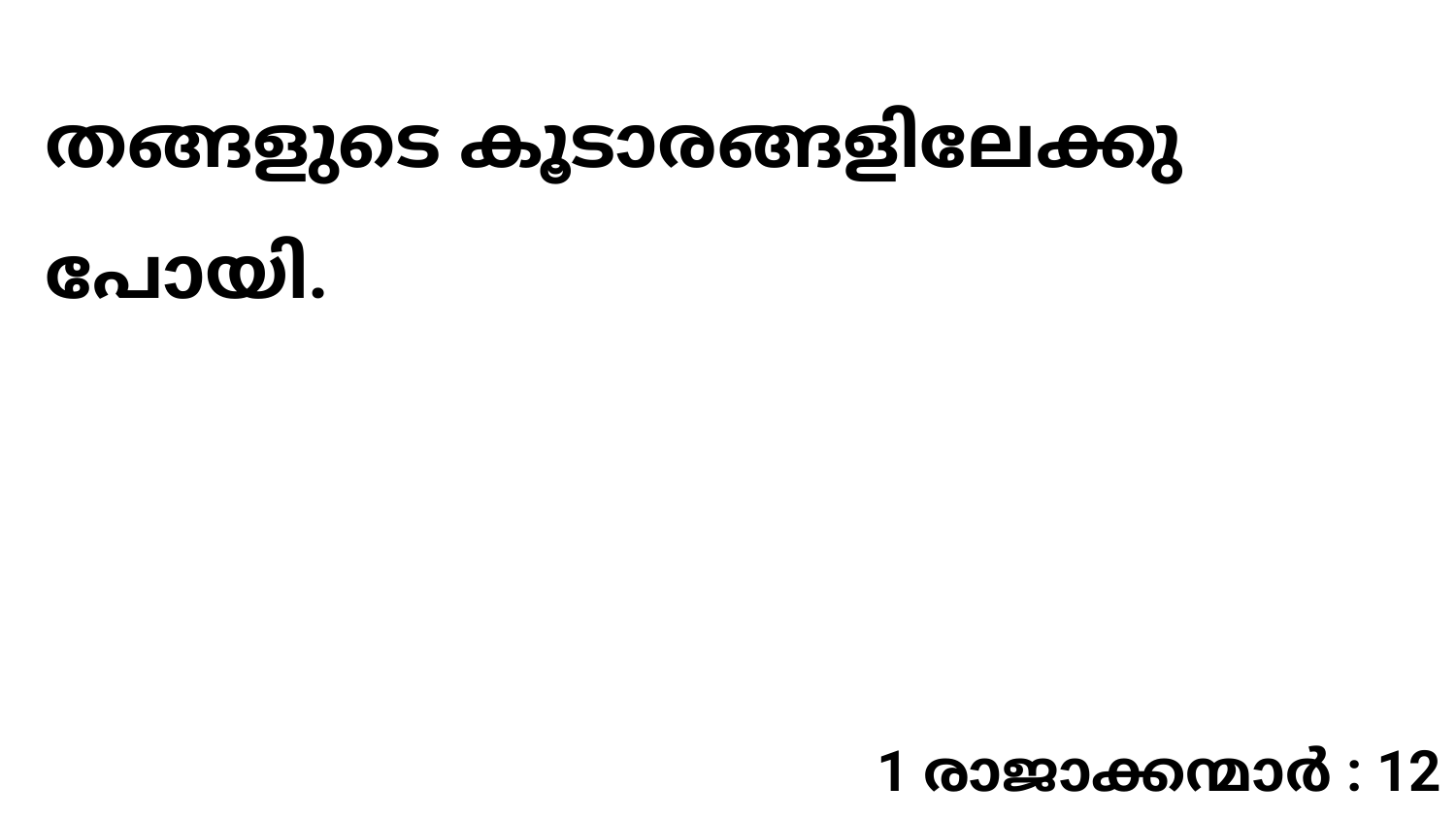

തങ്ങളുടെ കൂടാരങ്ങളിലേക്കു പോയി.
1 രാജാക്കന്മാർ : 12